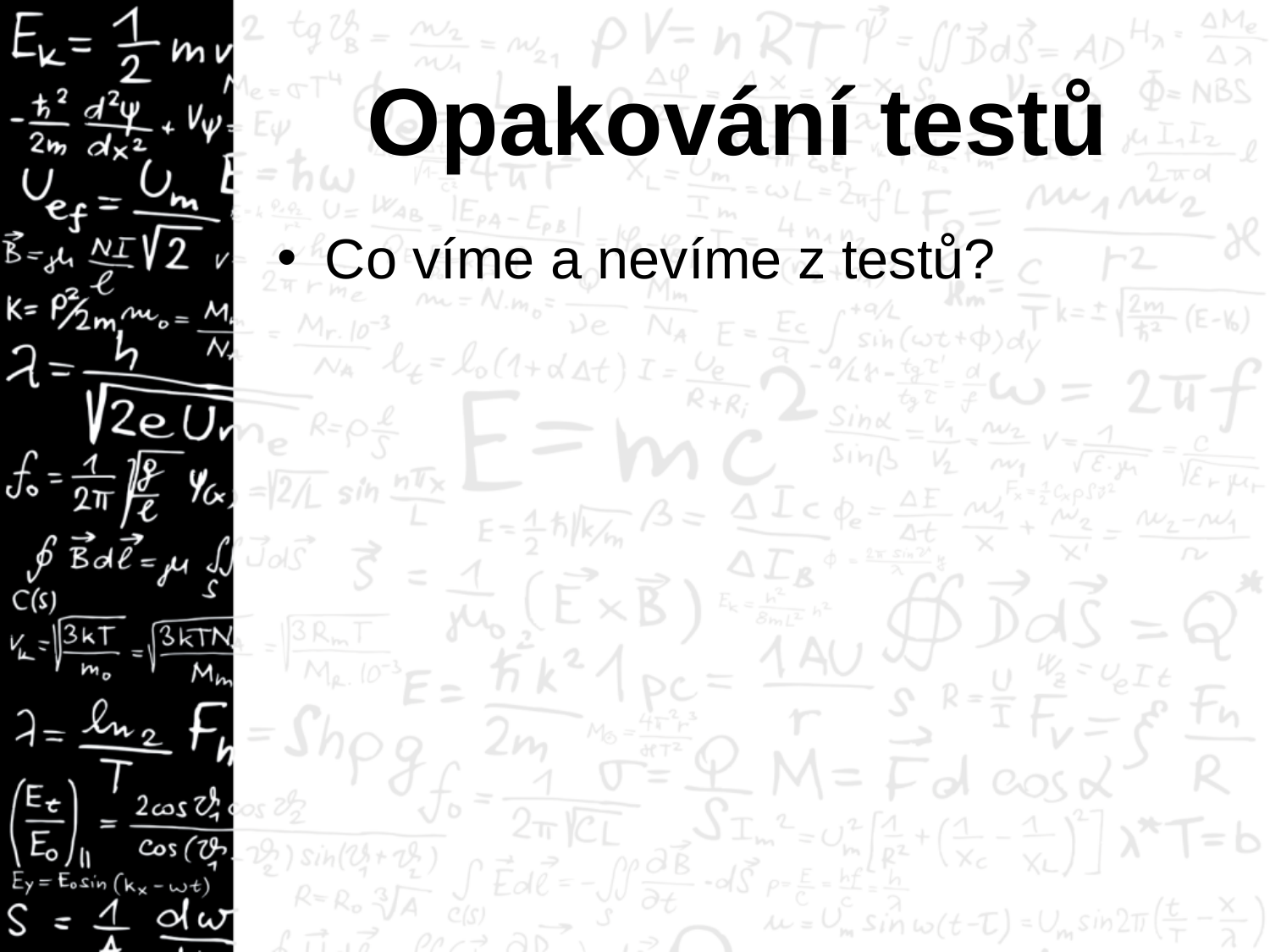

# Opakování testů
Co víme a nevíme z testů?